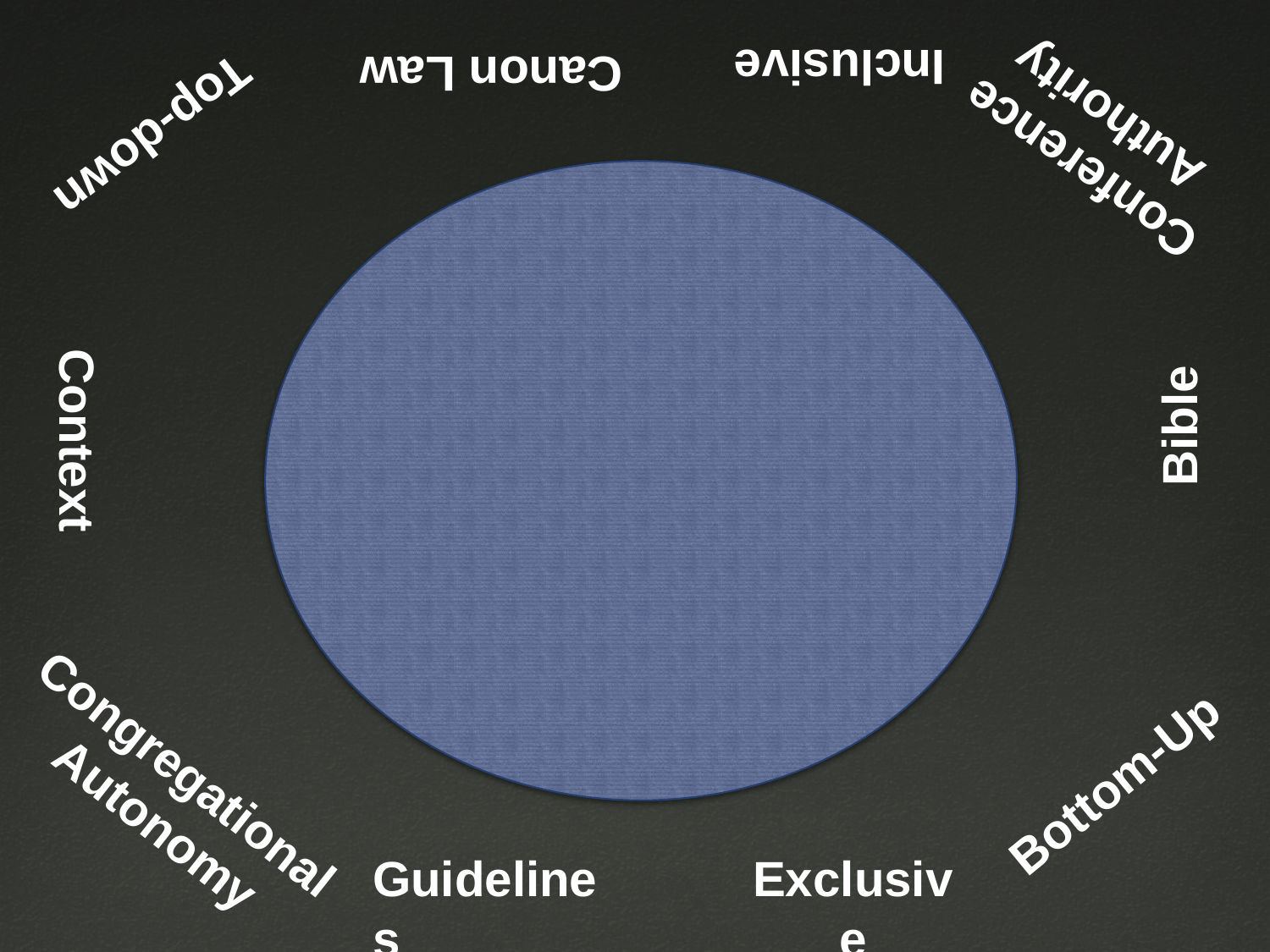

Inclusive
Canon Law
Conference
Authority
Top-down

Bible
Context
Congregational
Autonomy
Bottom-Up
Guidelines
Exclusive